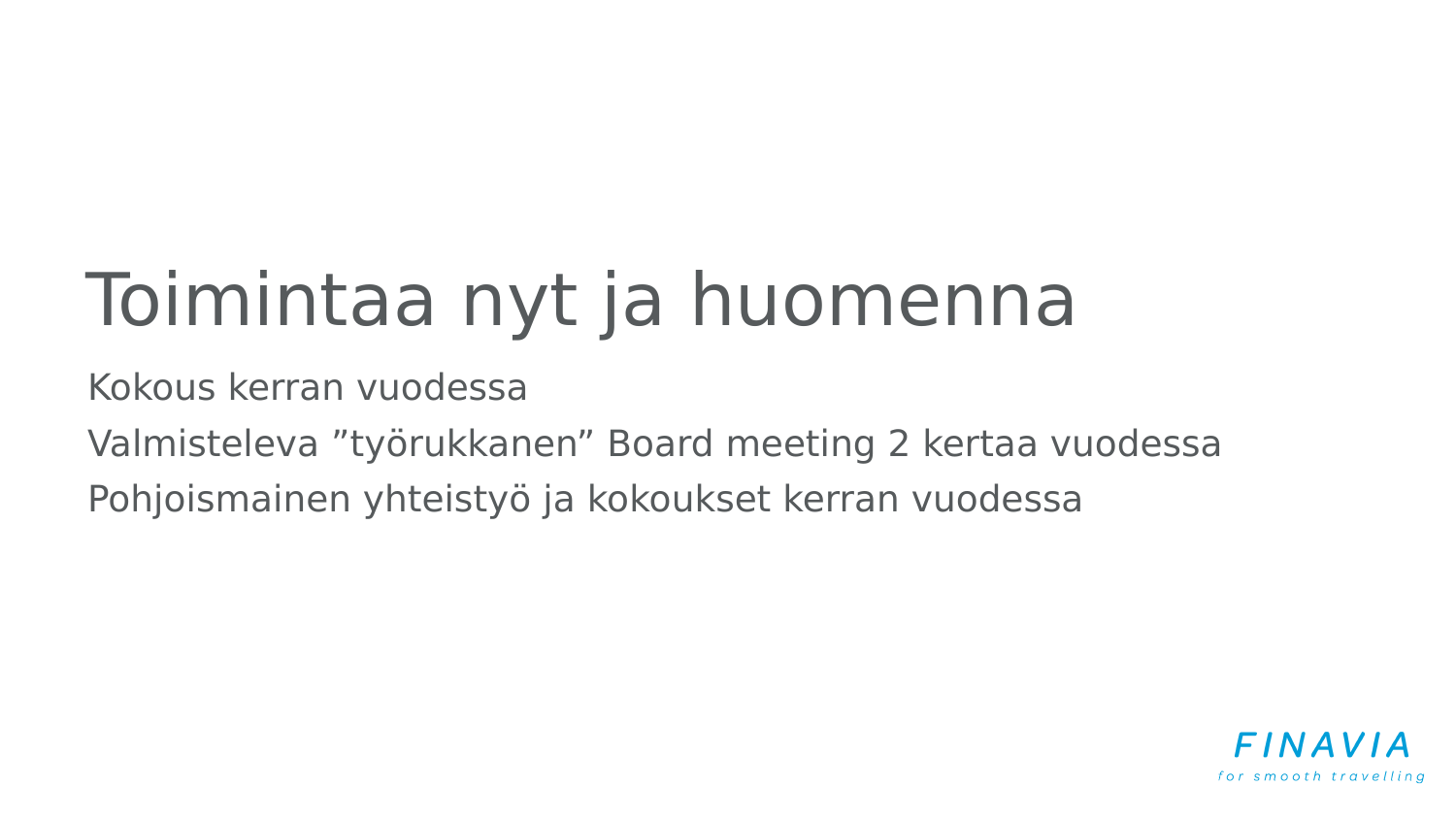

# Toimintaa nyt ja huomenna
Kokous kerran vuodessa
Valmisteleva ”työrukkanen” Board meeting 2 kertaa vuodessa
Pohjoismainen yhteistyö ja kokoukset kerran vuodessa